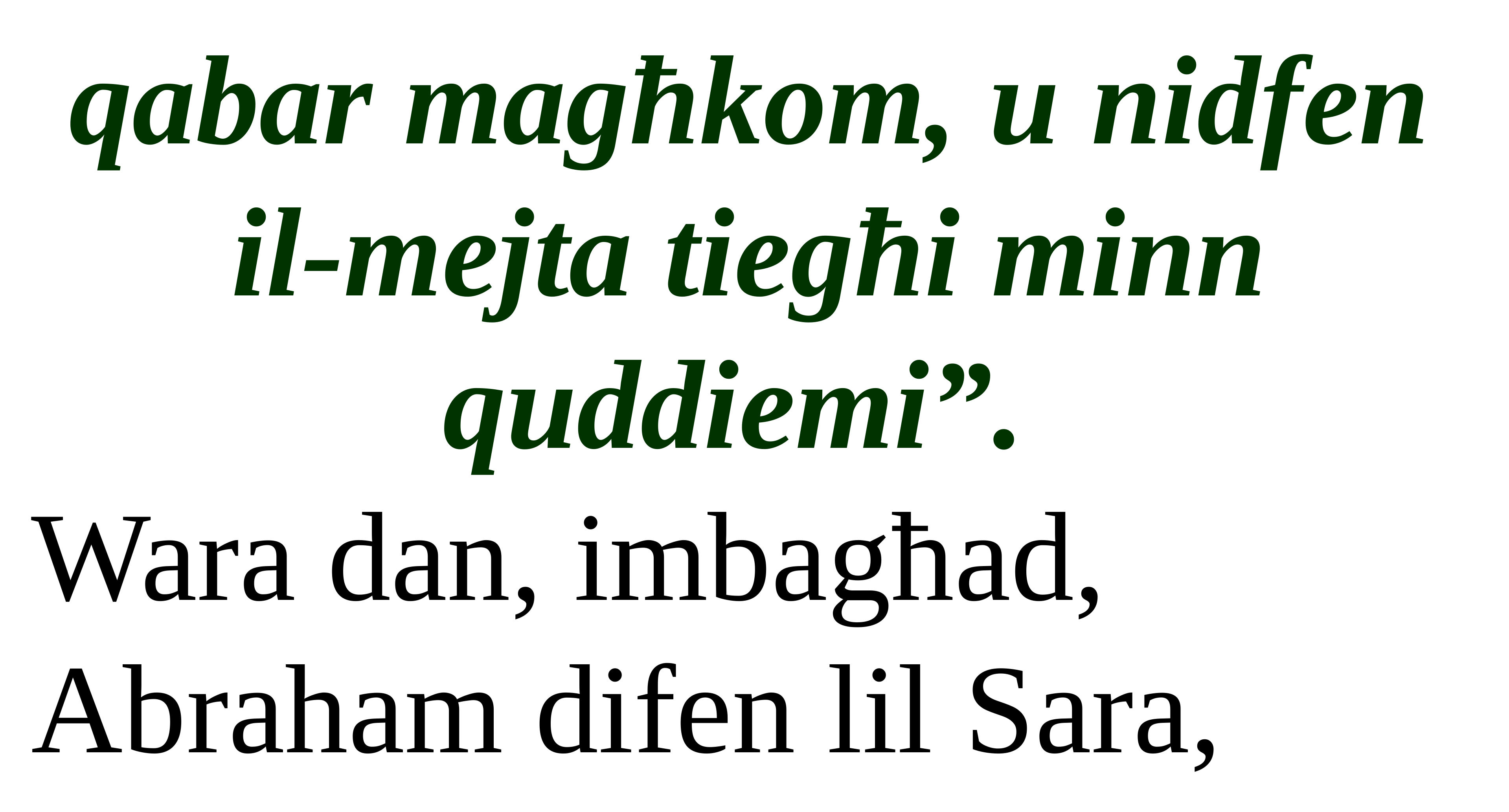

qabar magħkom, u nidfen il-mejta tiegħi minn quddiemi”.
Wara dan, imbagħad, Abraham difen lil Sara,